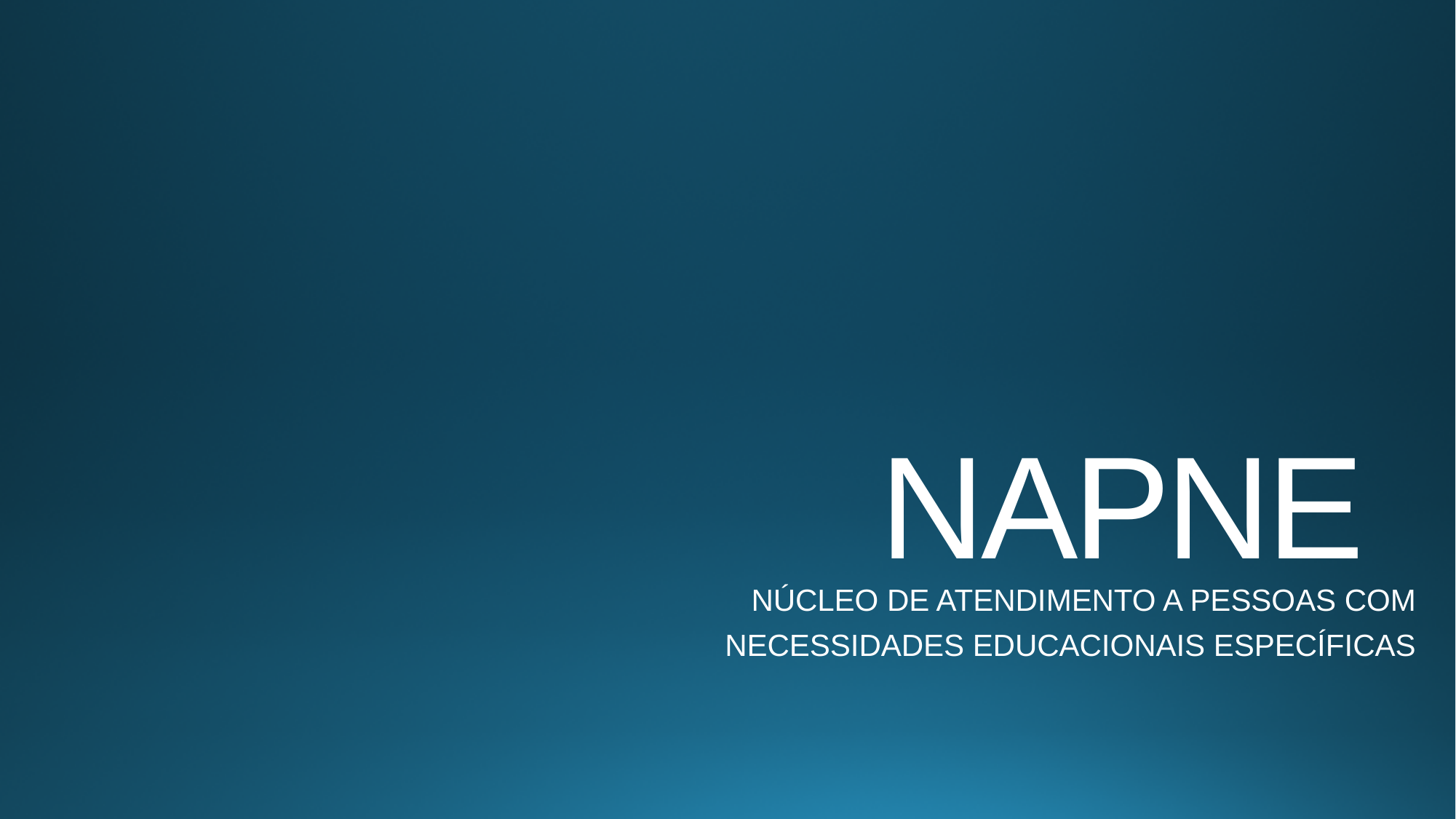

# NAPNE
NÚCLEO DE ATENDIMENTO A PESSOAS COM
NECESSIDADES EDUCACIONAIS ESPECÍFICAS